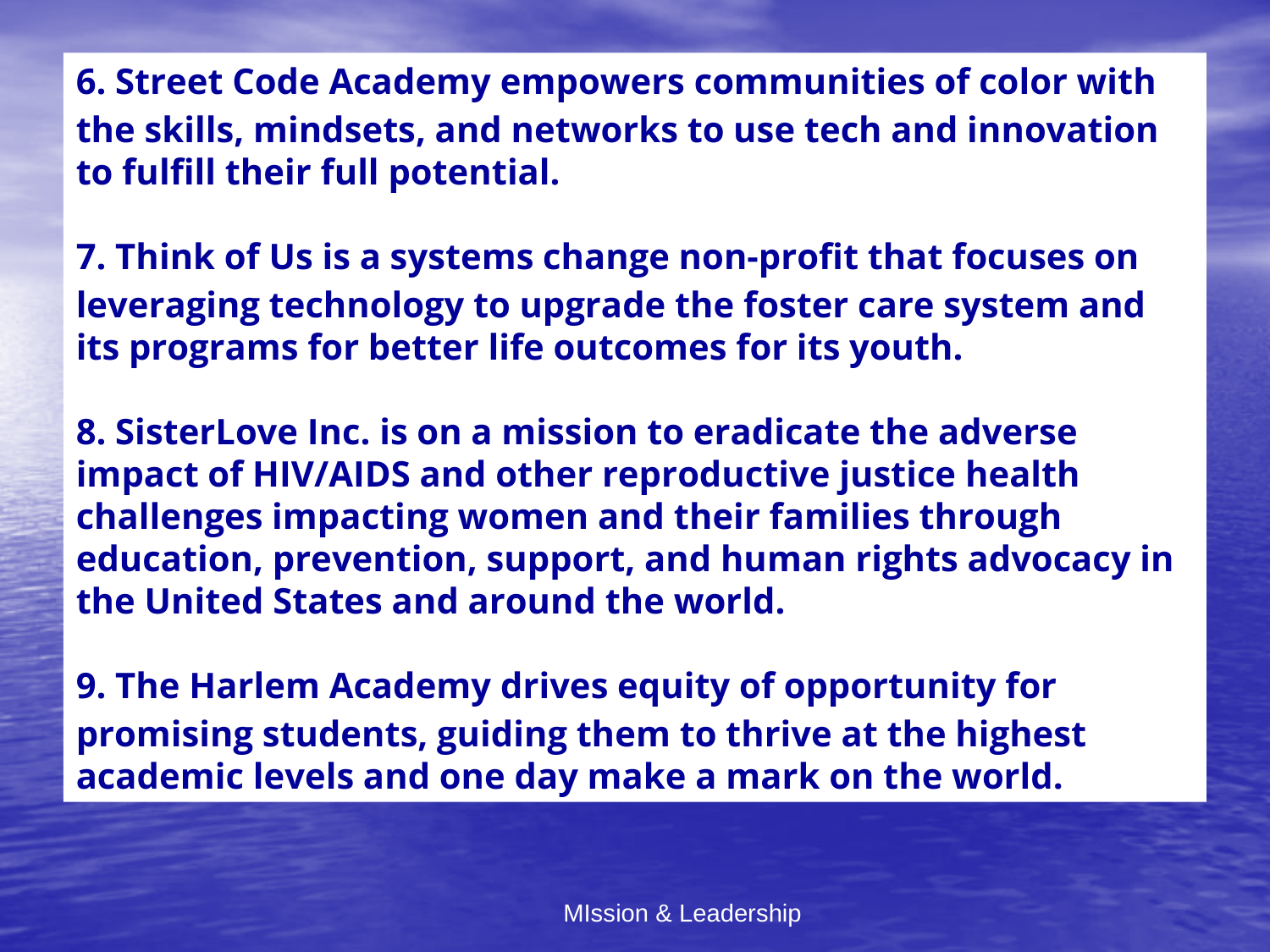

6. Street Code Academy empowers communities of color with the skills, mindsets, and networks to use tech and innovation to fulfill their full potential.
7. Think of Us is a systems change non-profit that focuses on leveraging technology to upgrade the foster care system and its programs for better life outcomes for its youth.
8. SisterLove Inc. is on a mission to eradicate the adverse impact of HIV/AIDS and other reproductive justice health challenges impacting women and their families through education, prevention, support, and human rights advocacy in the United States and around the world.
9. The Harlem Academy drives equity of opportunity for promising students, guiding them to thrive at the highest academic levels and one day make a mark on the world.
MIssion & Leadership